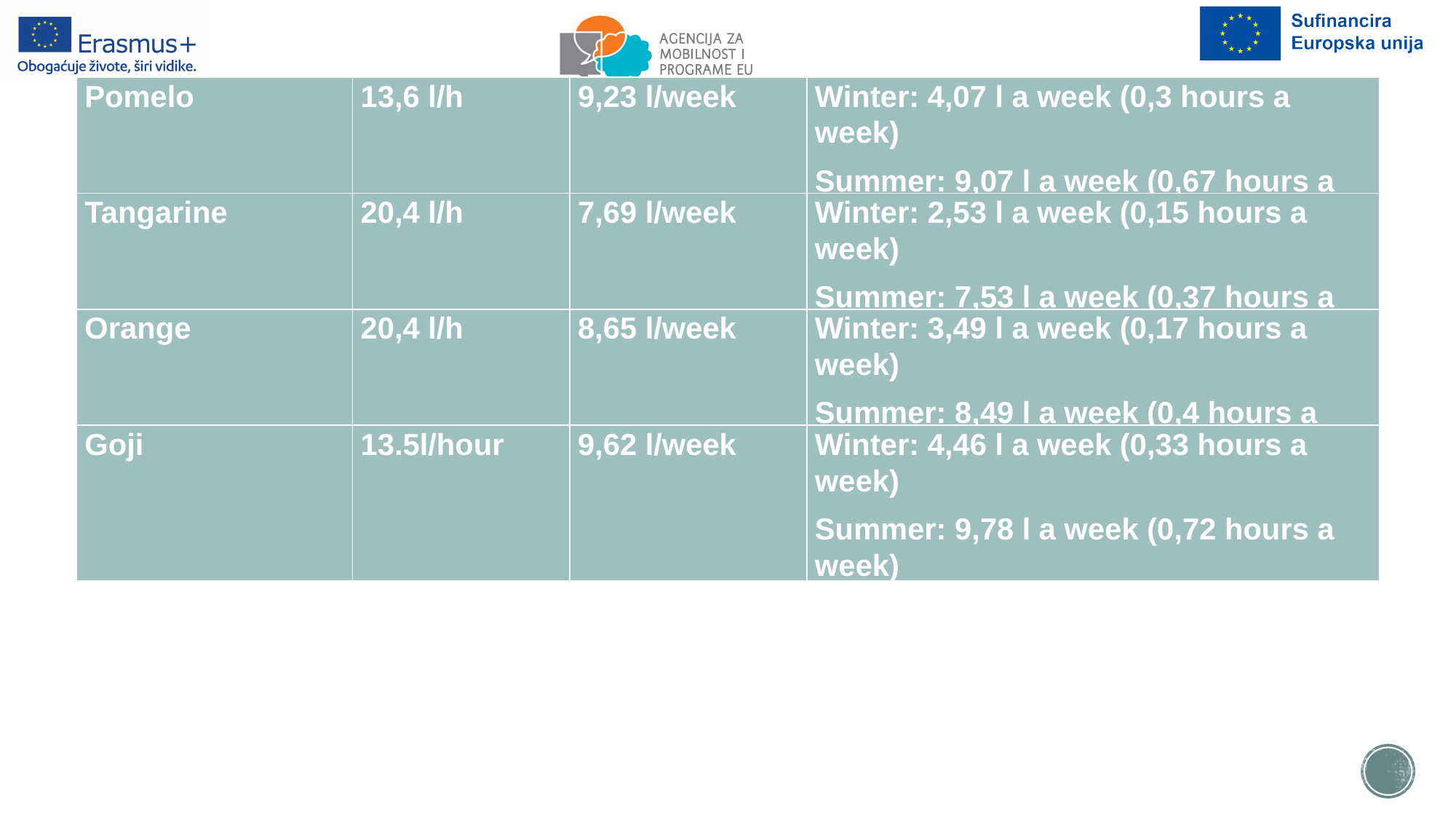

| Pomelo | 13,6 l/h | 9,23 l/week | Winter: 4,07 l a week (0,3 hours a week) Summer: 9,07 l a week (0,67 hours a week) |
| --- | --- | --- | --- |
| Tangarine | 20,4 l/h | 7,69 l/week | Winter: 2,53 l a week (0,15 hours a week) Summer: 7,53 l a week (0,37 hours a week) |
| --- | --- | --- | --- |
| Orange | 20,4 l/h | 8,65 l/week | Winter: 3,49 l a week (0,17 hours a week) Summer: 8,49 l a week (0,4 hours a week) |
| --- | --- | --- | --- |
| Goji | 13.5l/hour | 9,62 l/week | Winter: 4,46 l a week (0,33 hours a week) Summer: 9,78 l a week (0,72 hours a week) |
| --- | --- | --- | --- |